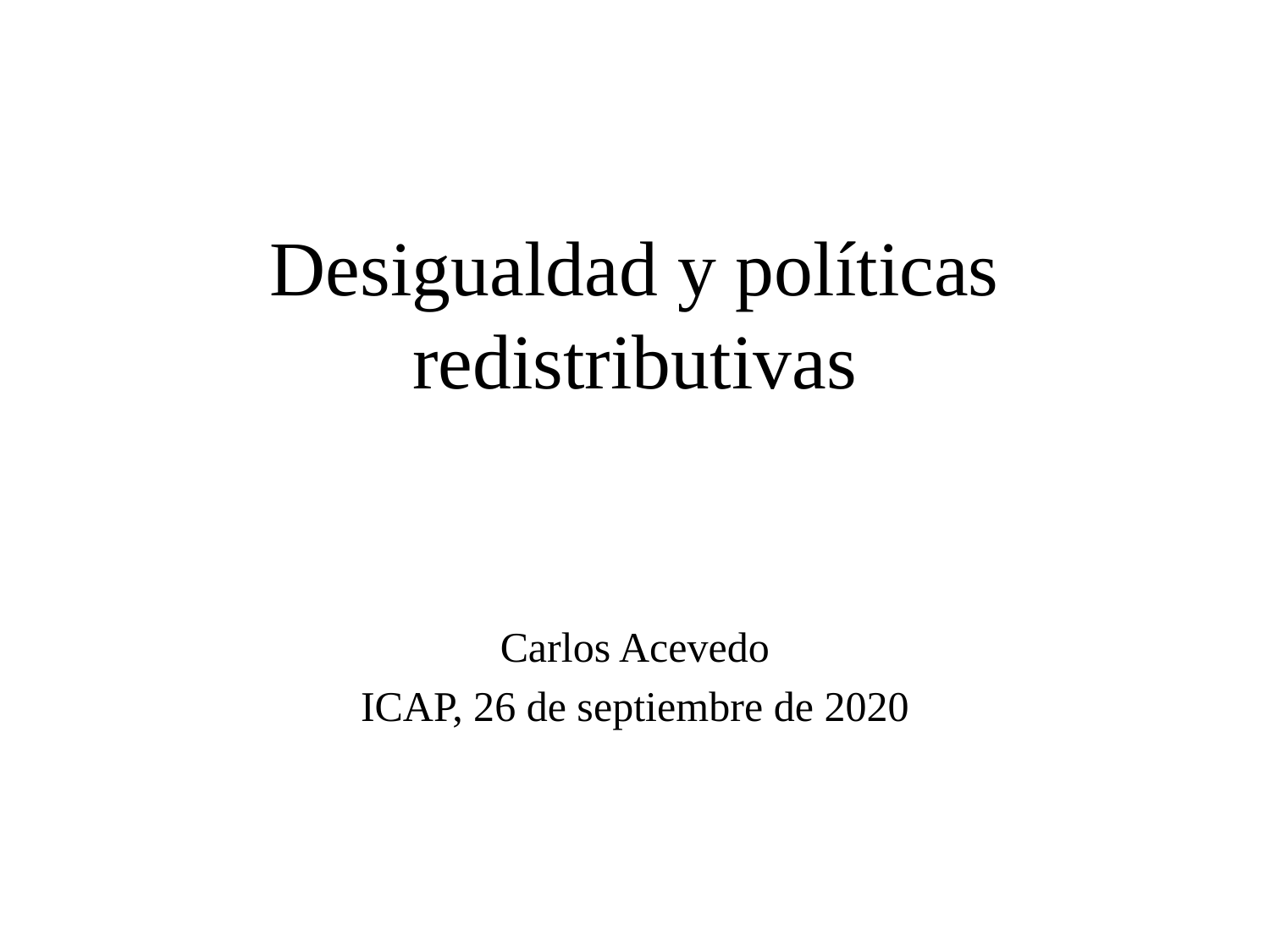

# Desigualdad y políticas redistributivas
Carlos Acevedo
ICAP, 26 de septiembre de 2020